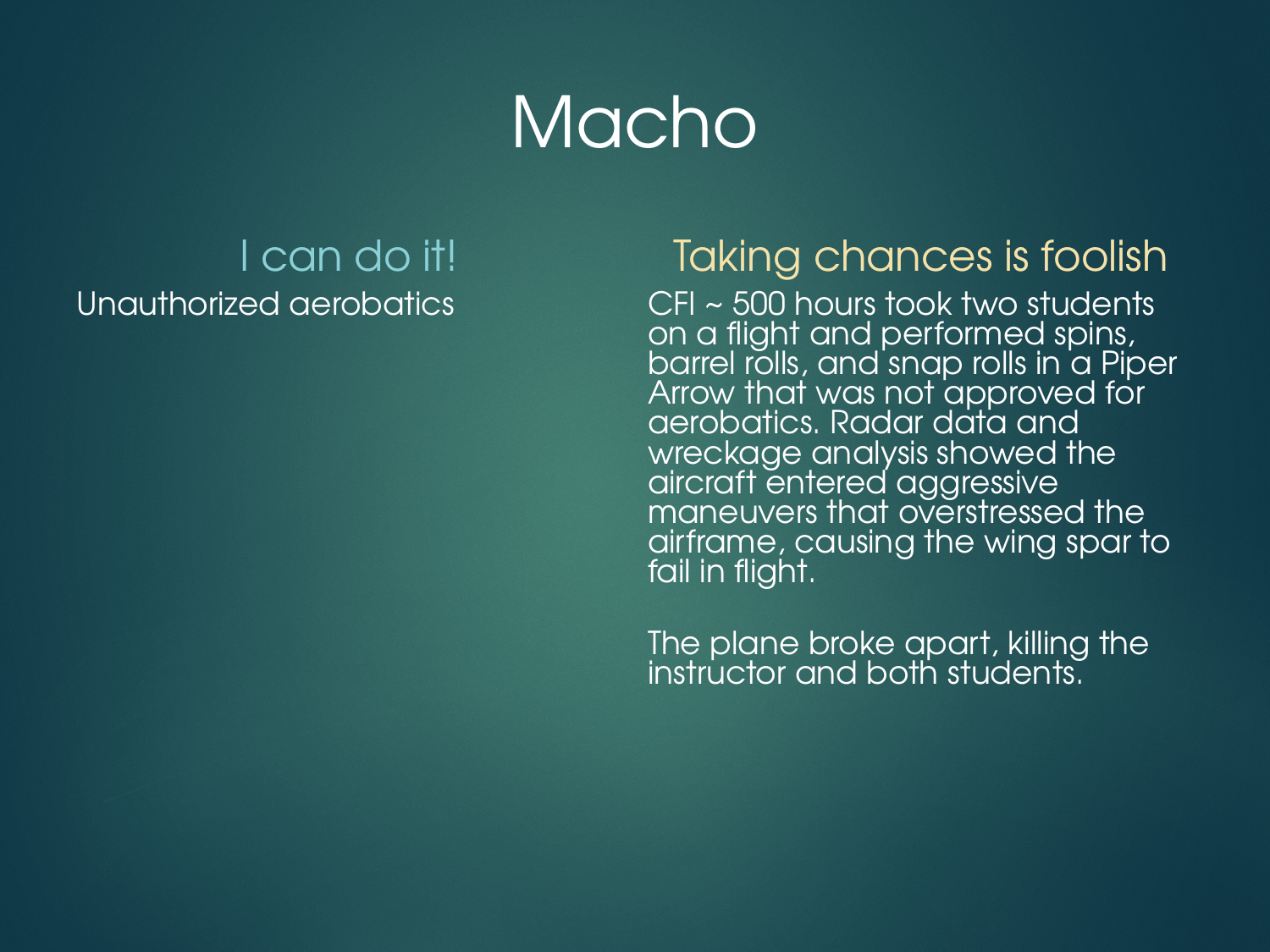

| Macho |  |
| --- | --- |
| I can do it! | Taking chances is foolish |
| Unauthorized aerobatics | CFI ~ 500 hours took two students on a flight and performed spins, barrel rolls, and snap rolls in a Piper Arrow that was not approved for aerobatics. Radar data and wreckage analysis showed the aircraft entered aggressive maneuvers that overstressed the airframe, causing the wing spar to fail in flight. |
|  | The plane broke apart, killing the instructor and both students. |
|  |  |
|  |  |